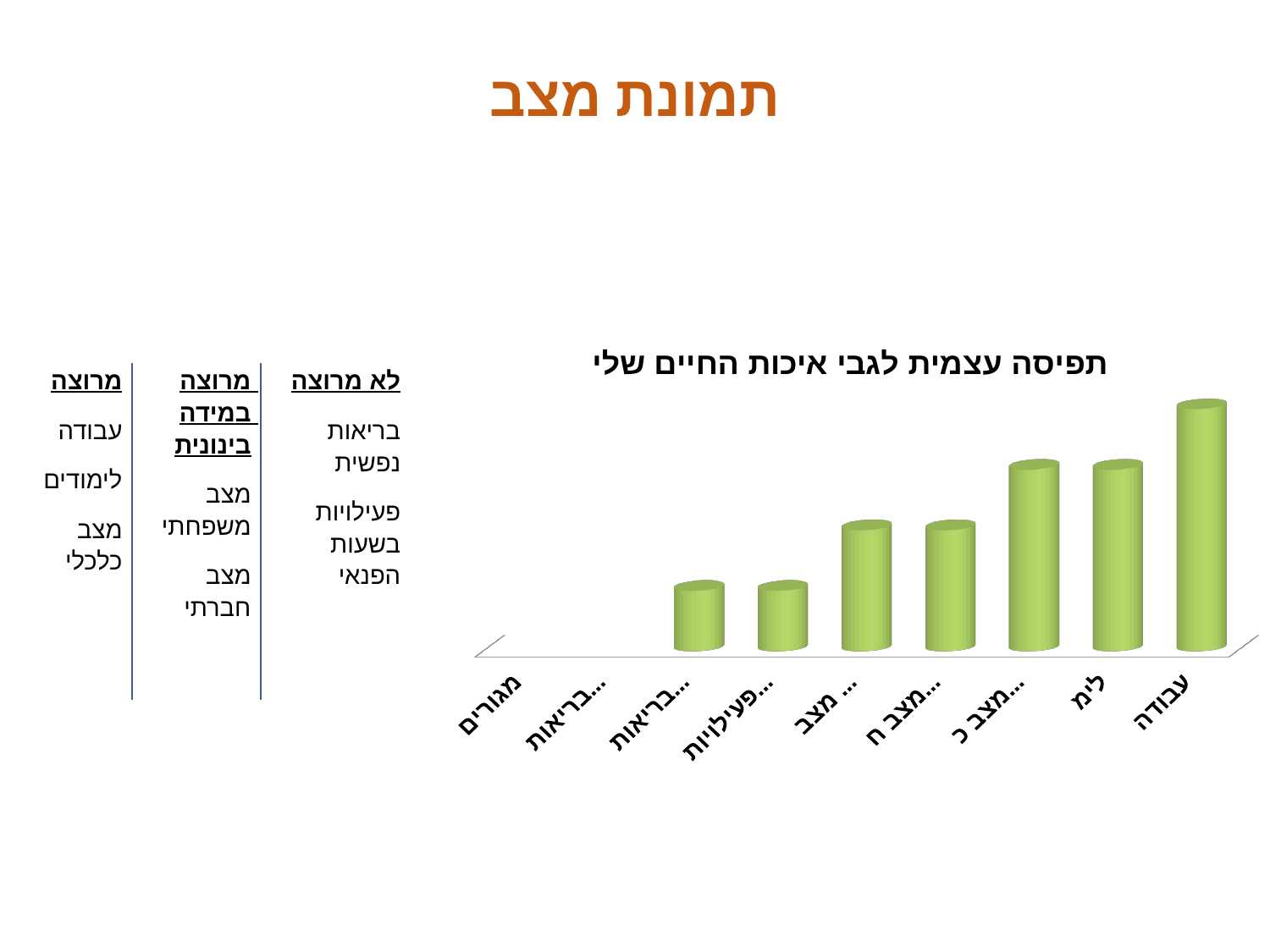

תמונת מצב

[unsupported chart]

| מרוצה עבודה לימודים מצב כלכלי | מרוצה במידה בינונית מצב משפחתי מצב חברתי | לא מרוצה בריאות נפשית פעילויות בשעות הפנאי |
| --- | --- | --- |
|  |  |  |
|  |  |  |
|  |  |  |